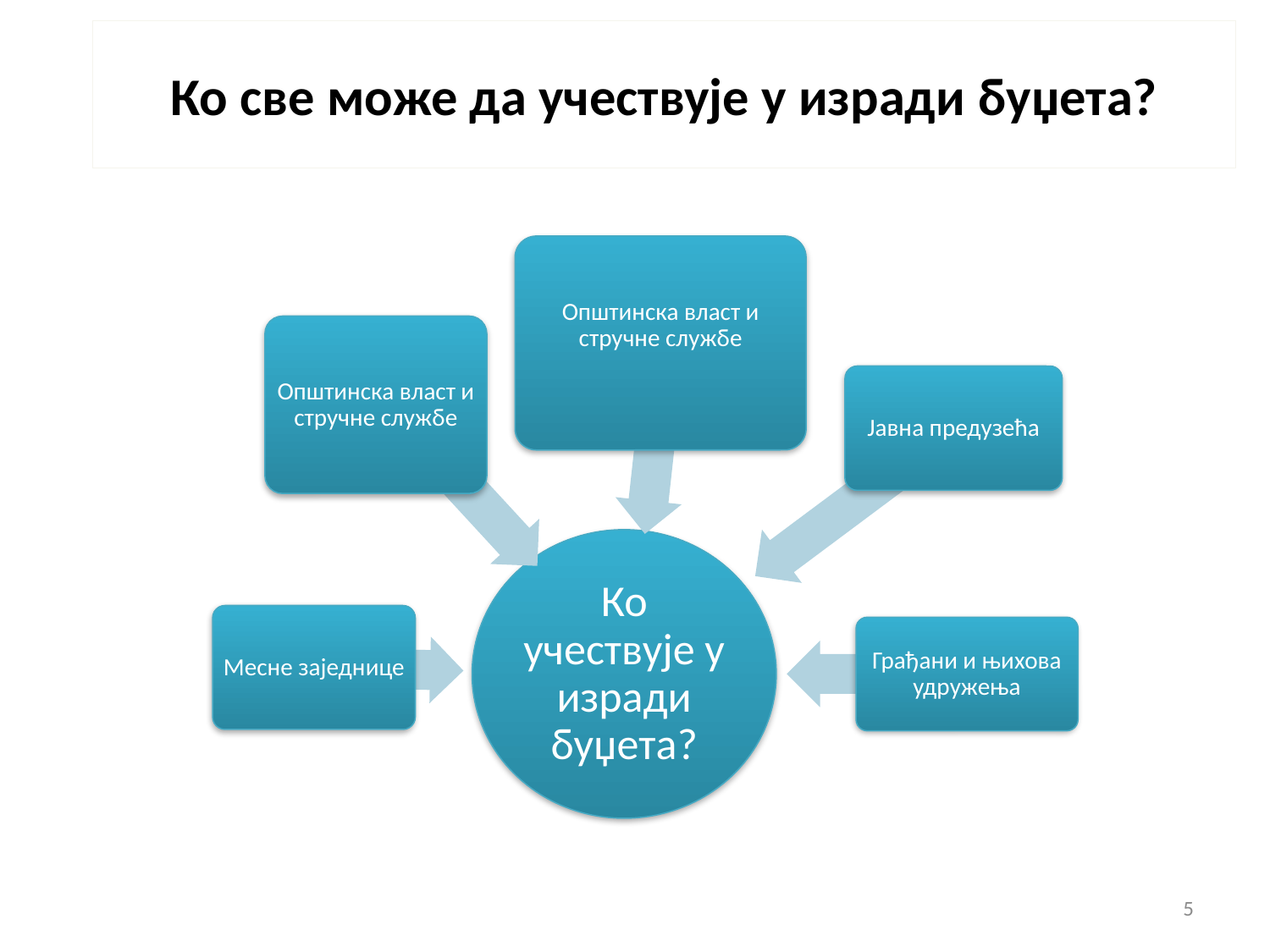

# Ко све може да учествује у изради буџета?
Ко учествује у изради буџета?
Месне заједнице
Општинска власт и стручне службе
Општинска власт и стручне службе

Јавна предузећа
Грађани и њихова удружења
5